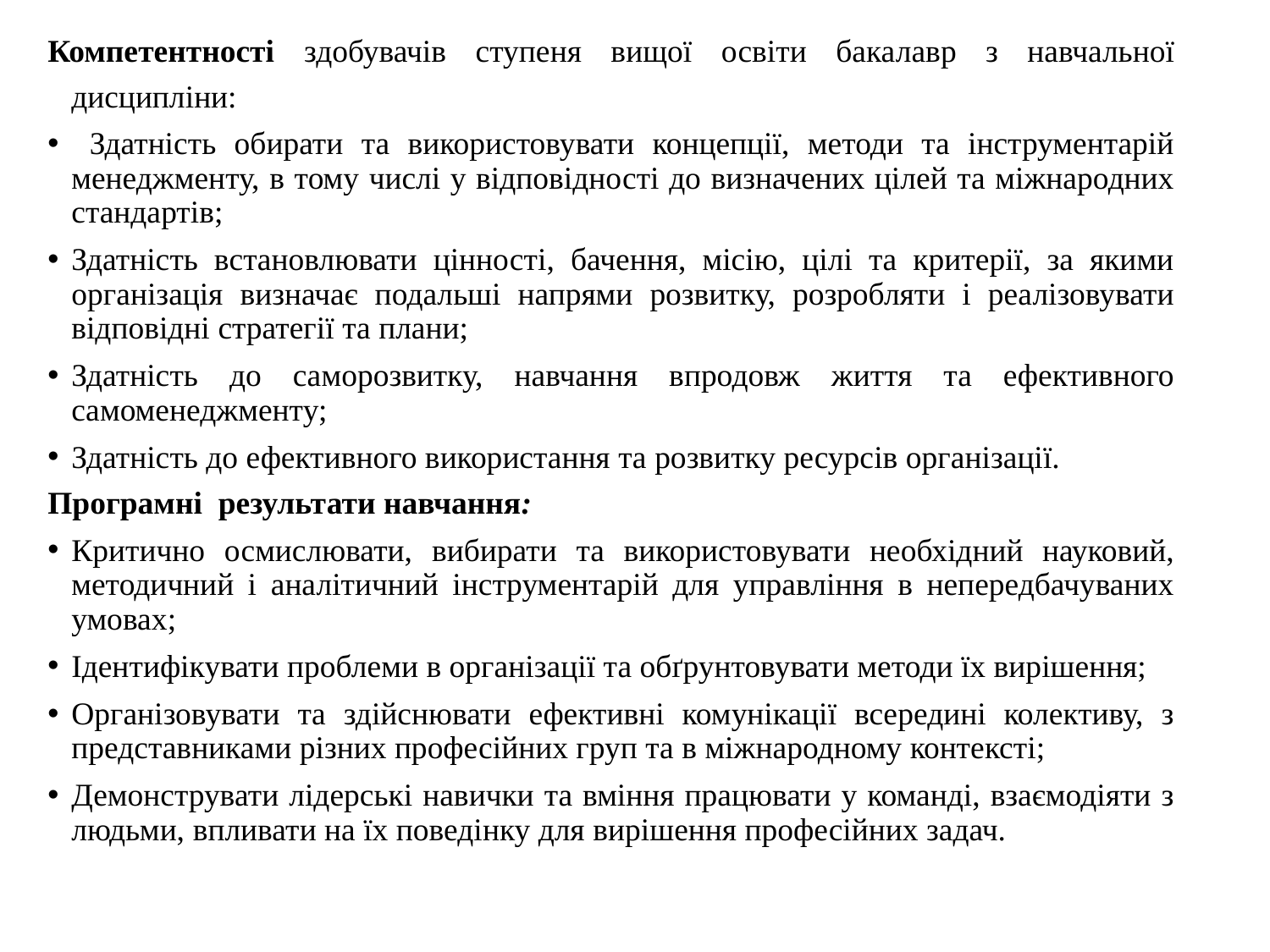

Компетентності здобувачів ступеня вищої освіти бакалавр з навчальної дисципліни:
 Здатність обирати та використовувати концепції, методи та інструментарій менеджменту, в тому числі у відповідності до визначених цілей та міжнародних стандартів;
Здатність встановлювати цінності, бачення, місію, цілі та критерії, за якими організація визначає подальші напрями розвитку, розробляти і реалізовувати відповідні стратегії та плани;
Здатність до саморозвитку, навчання впродовж життя та ефективного самоменеджменту;
Здатність до ефективного використання та розвитку ресурсів організації.
Програмні  результати навчання:
Критично осмислювати, вибирати та використовувати необхідний науковий, методичний і аналітичний інструментарій для управління в непередбачуваних умовах;
Ідентифікувати проблеми в організації та обґрунтовувати методи їх вирішення;
Організовувати та здійснювати ефективні комунікації всередині колективу, з представниками різних професійних груп та в міжнародному контексті;
Демонструвати лідерські навички та вміння працювати у команді, взаємодіяти з людьми, впливати на їх поведінку для вирішення професійних задач.